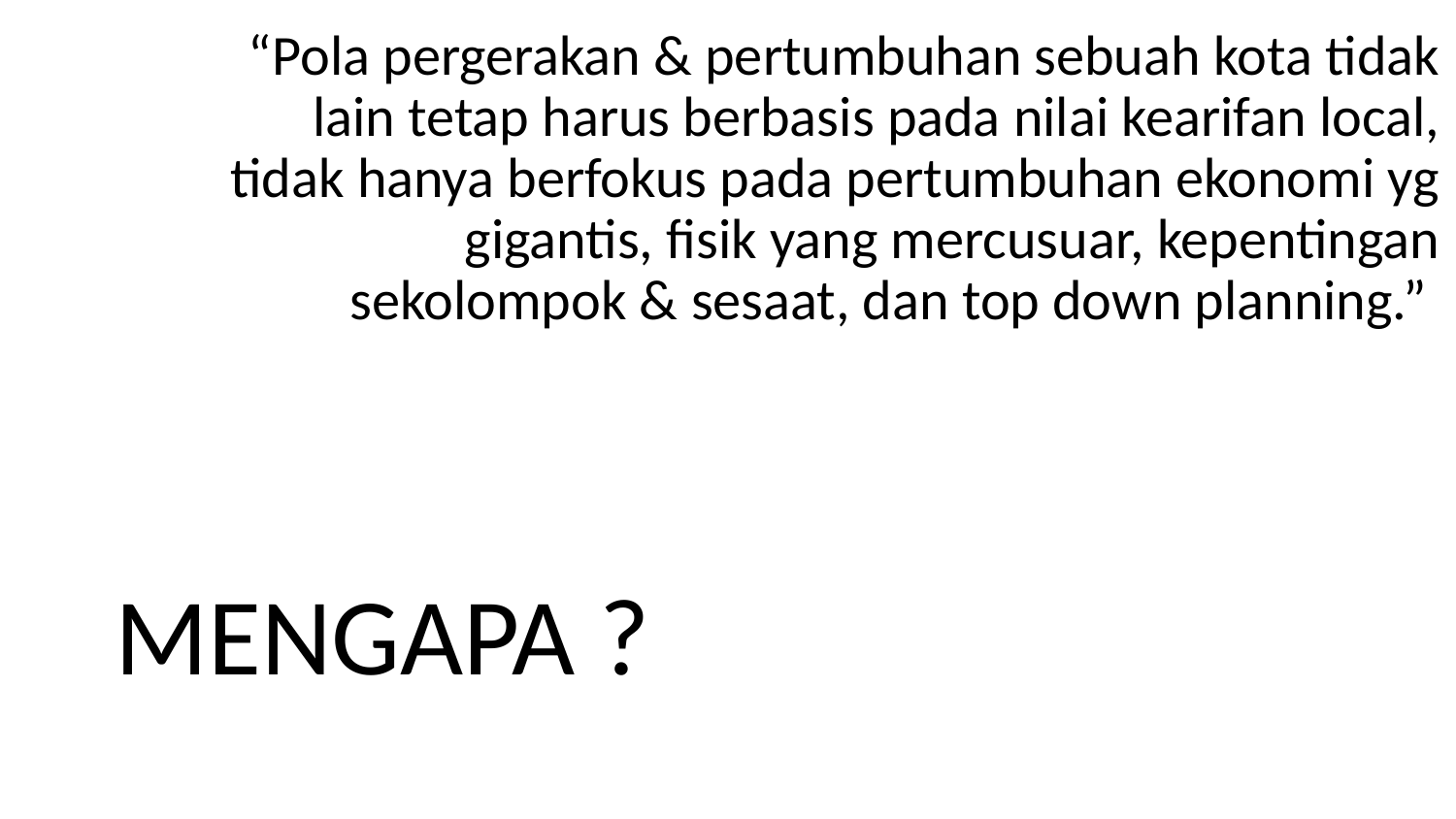

# “Pola pergerakan & pertumbuhan sebuah kota tidak lain tetap harus berbasis pada nilai kearifan local, tidak hanya berfokus pada pertumbuhan ekonomi yg gigantis, fisik yang mercusuar, kepentingan sekolompok & sesaat, dan top down planning.”
MENGAPA ?